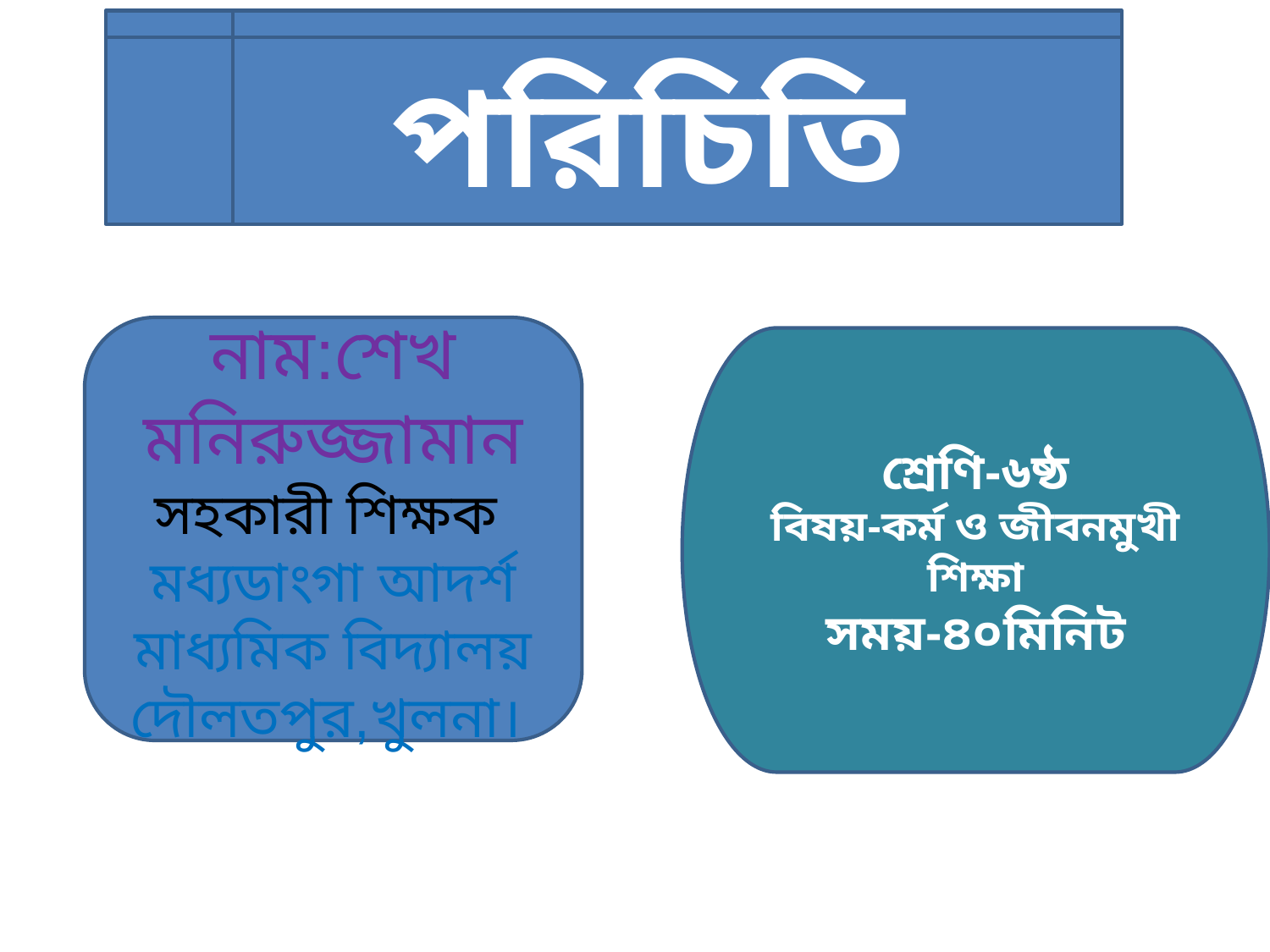

পরিচিতি
নাম:শেখ মনিরুজ্জামান
সহকারী শিক্ষক
মধ্যডাংগা আদর্শ মাধ্যমিক বিদ্যালয়
দৌলতপুর,খুলনা।
শ্রেণি-৬ষ্ঠ
বিষয়-কর্ম ও জীবনমুখী শিক্ষা
সময়-৪০মিনিট